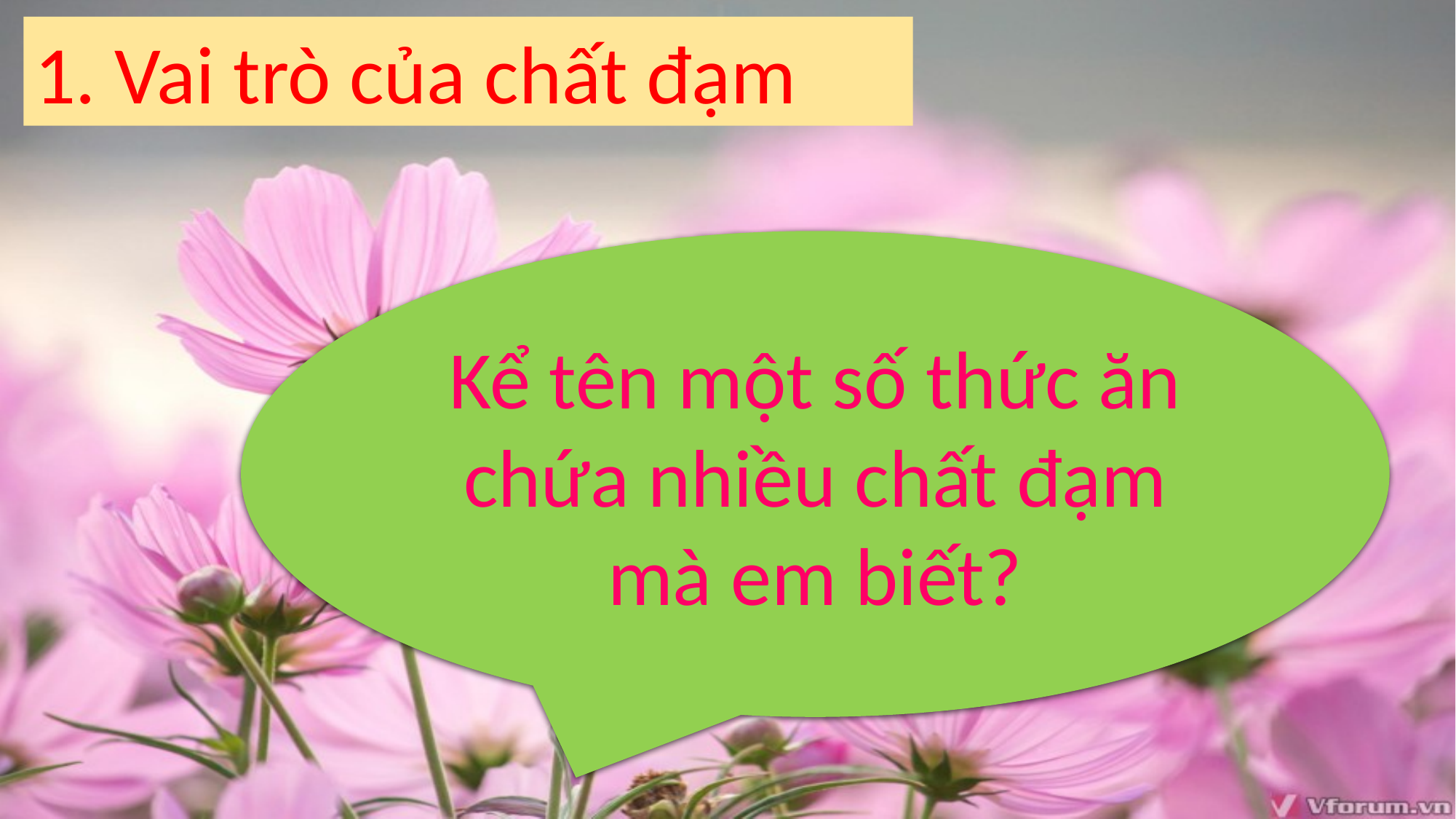

1. Vai trò của chất đạm
Kể tên một số thức ăn chứa nhiều chất đạm mà em biết?